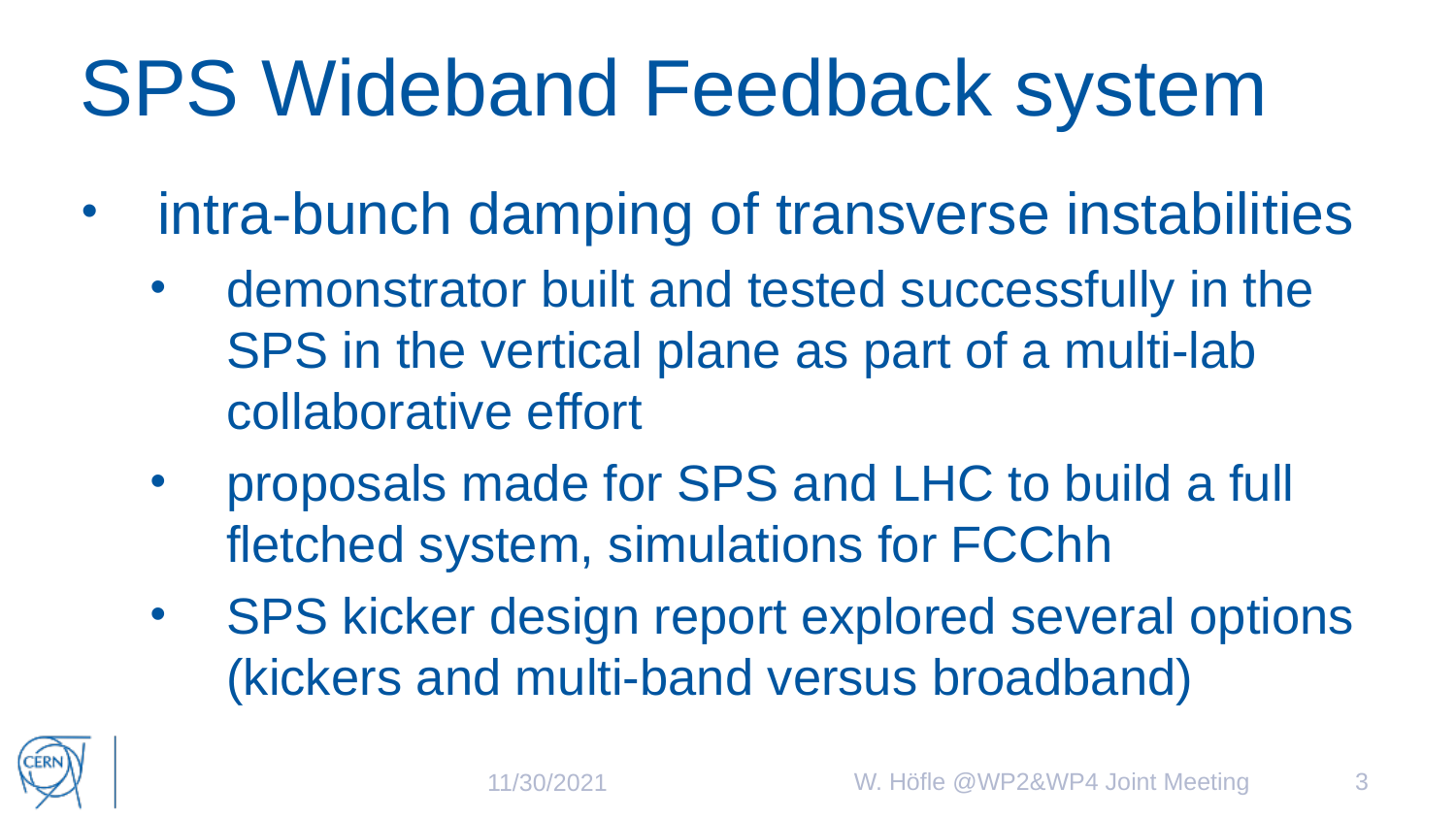

# SPS Wideband Feedback system
intra-bunch damping of transverse instabilities
demonstrator built and tested successfully in the SPS in the vertical plane as part of a multi-lab collaborative effort
proposals made for SPS and LHC to build a full fletched system, simulations for FCChh
SPS kicker design report explored several options (kickers and multi-band versus broadband)
W. Höfle @WP2&WP4 Joint Meeting
3
11/30/2021